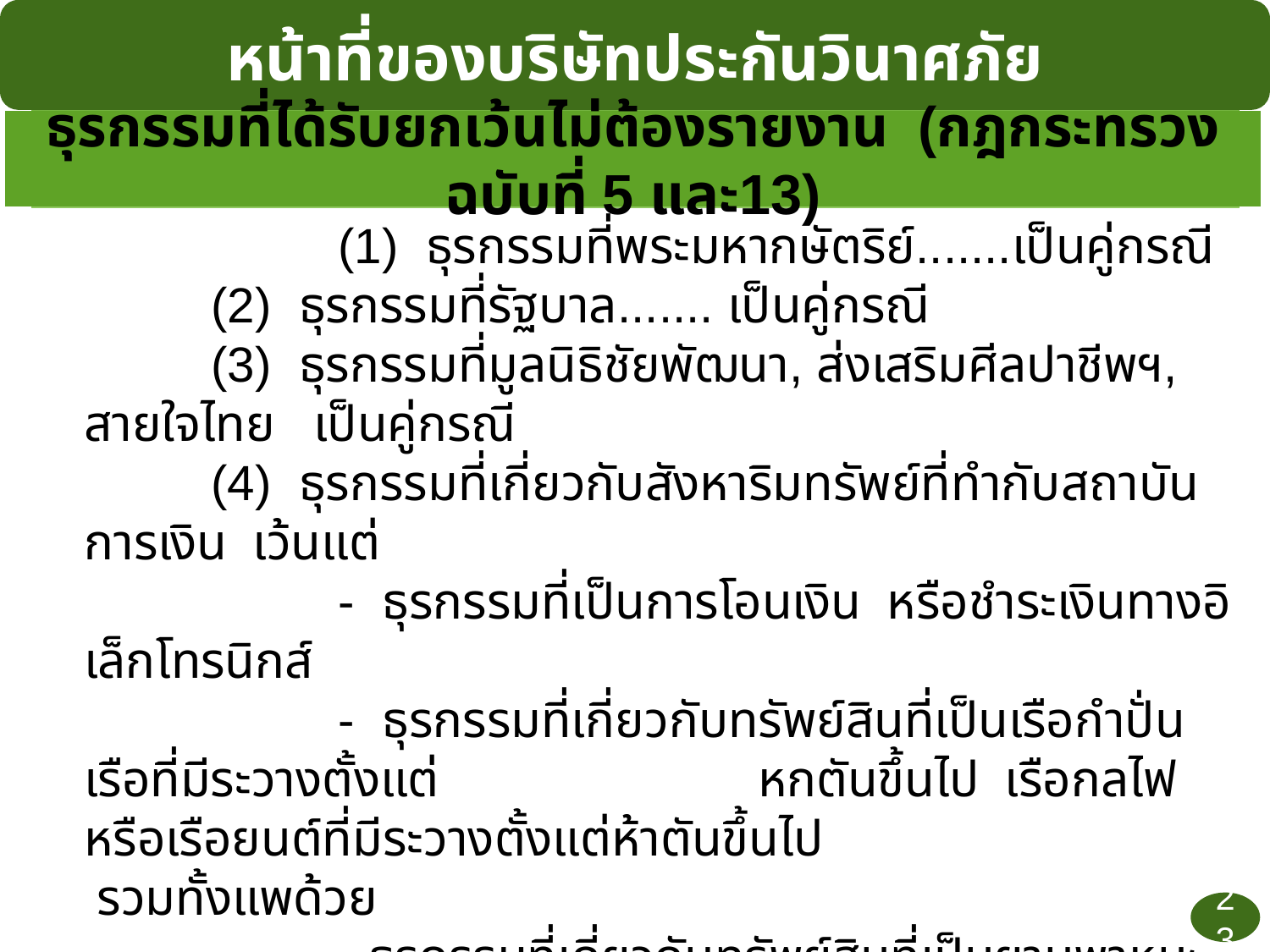

หน้าที่ของบริษัทประกันวินาศภัย
ธุรกรรมที่ได้รับยกเว้นไม่ต้องรายงาน  (กฎกระทรวงฉบับที่ 5 และ13)
# (1)  ธุรกรรมที่พระมหากษัตริย์.......เป็นคู่กรณี (2)  ธุรกรรมที่รัฐบาล....... เป็นคู่กรณี (3)  ธุรกรรมที่มูลนิธิชัยพัฒนา, ส่งเสริมศีลปาชีพฯ,  สายใจไทย   เป็นคู่กรณี (4)  ธุรกรรมที่เกี่ยวกับสังหาริมทรัพย์ที่ทำกับสถาบันการเงิน  เว้นแต่ -  ธุรกรรมที่เป็นการโอนเงิน  หรือชำระเงินทางอิเล็กโทรนิกส์ -  ธุรกรรมที่เกี่ยวกับทรัพย์สินที่เป็นเรือกำปั่น     เรือที่มีระวางตั้งแต่ 			   หกตันขึ้นไป  เรือกลไฟ  หรือเรือยนต์ที่มีระวางตั้งแต่ห้าตันขึ้นไป  			   รวมทั้งแพด้วย - ธุรกรรมที่เกี่ยวกับทรัพย์สินที่เป็นยานพาหนะ เครื่องมือ หรือ			   เครื่องจักรกลอื่นใด (5)  การทำสัญญาประกันวินาศภัย  เว้นแต่การชดใช้ค่าสินไหมทดแทนตาม	  	      สัญญาประกันวินาศภัยที่คาดว่าจะต้องจ่ายตั้งแต่สิบล้านบาทขึ้นไป
23